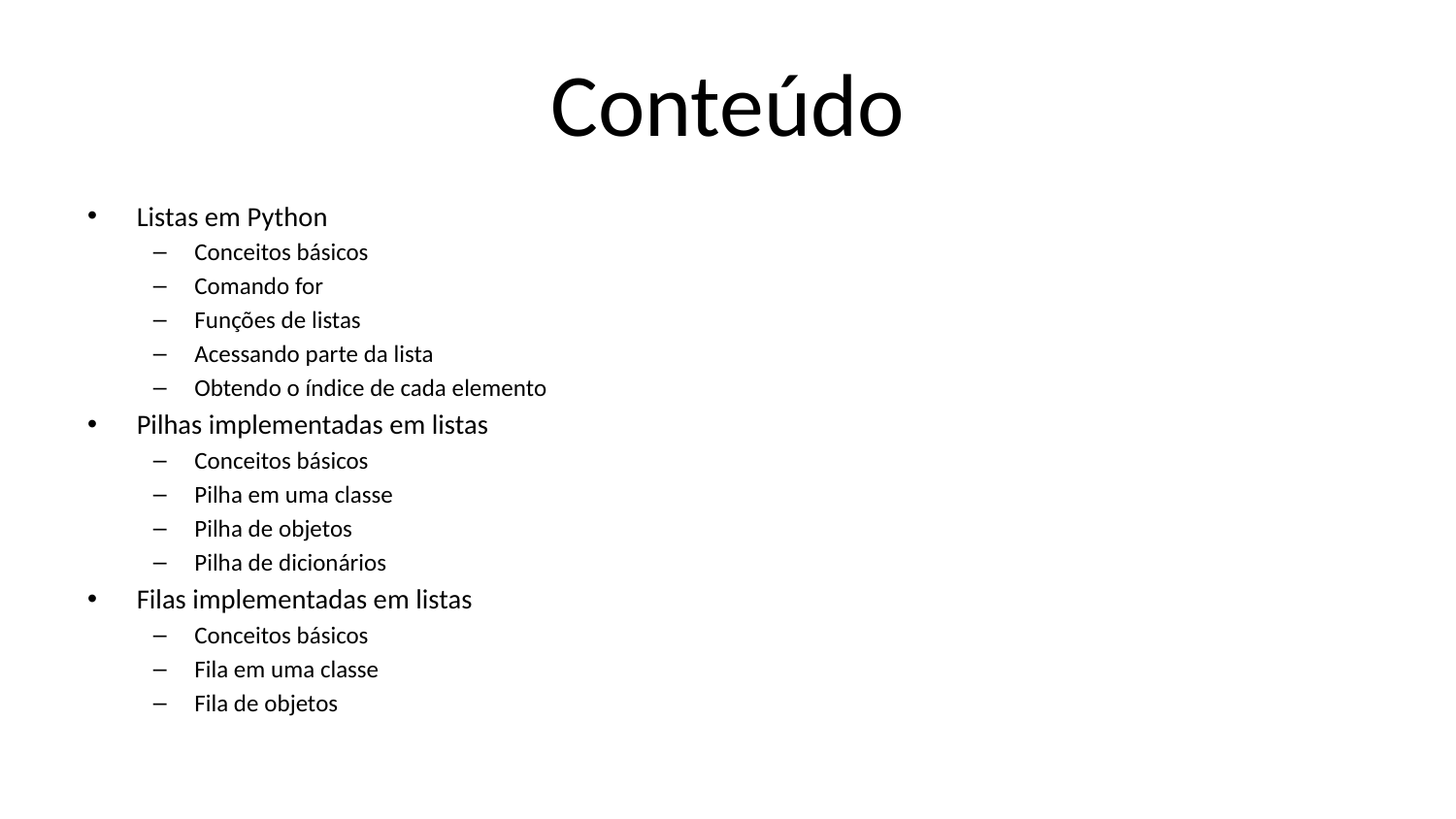

# Conteúdo
Listas em Python
Conceitos básicos
Comando for
Funções de listas
Acessando parte da lista
Obtendo o índice de cada elemento
Pilhas implementadas em listas
Conceitos básicos
Pilha em uma classe
Pilha de objetos
Pilha de dicionários
Filas implementadas em listas
Conceitos básicos
Fila em uma classe
Fila de objetos